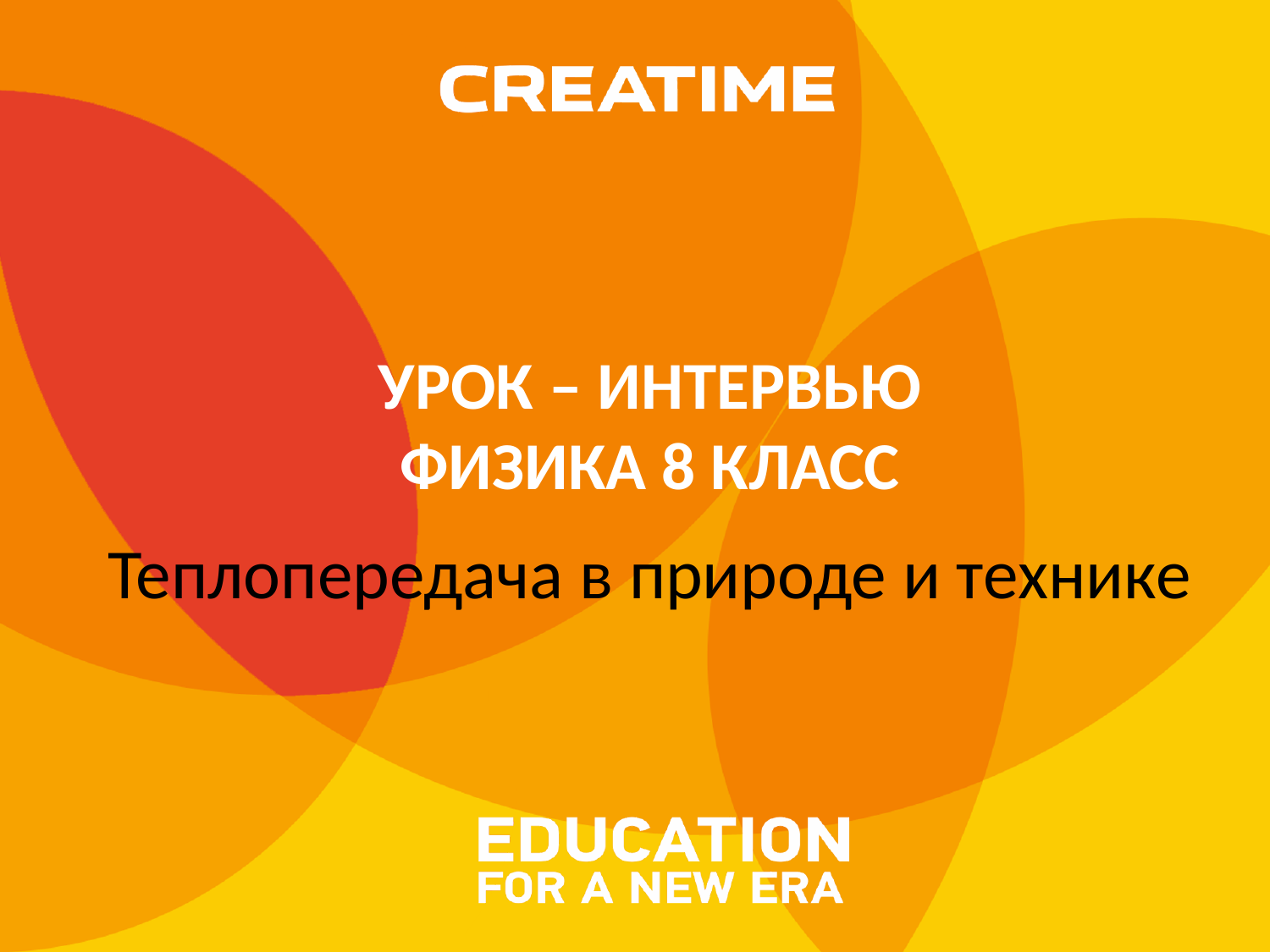

УРОК – ИНТЕРВЬЮ
ФИЗИКА 8 КЛАСС

Теплопередача в природе и технике